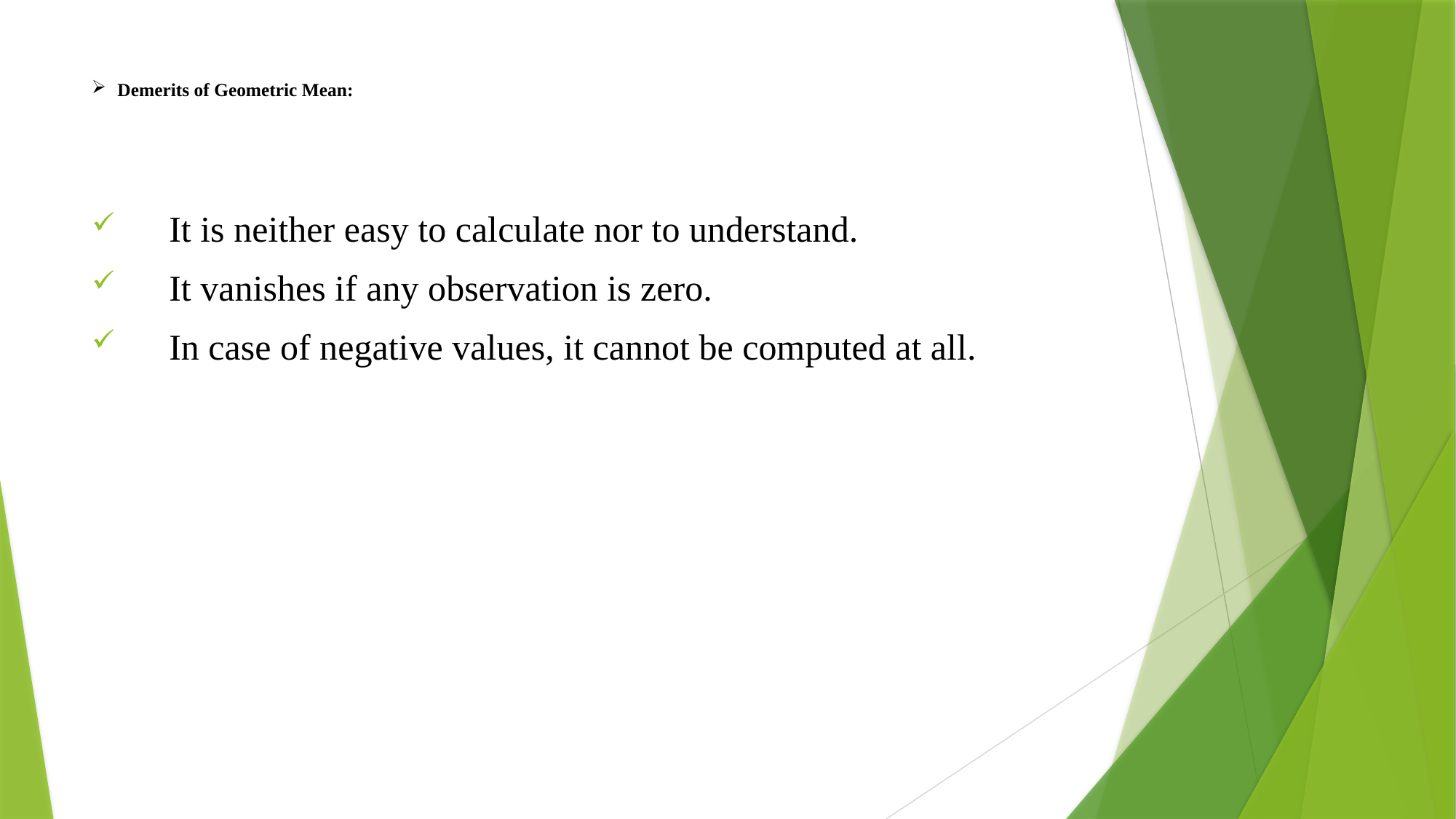

# Demerits of Geometric Mean:

    It is neither easy to calculate nor to understand.
    It vanishes if any observation is zero.
    In case of negative values, it cannot be computed at all.